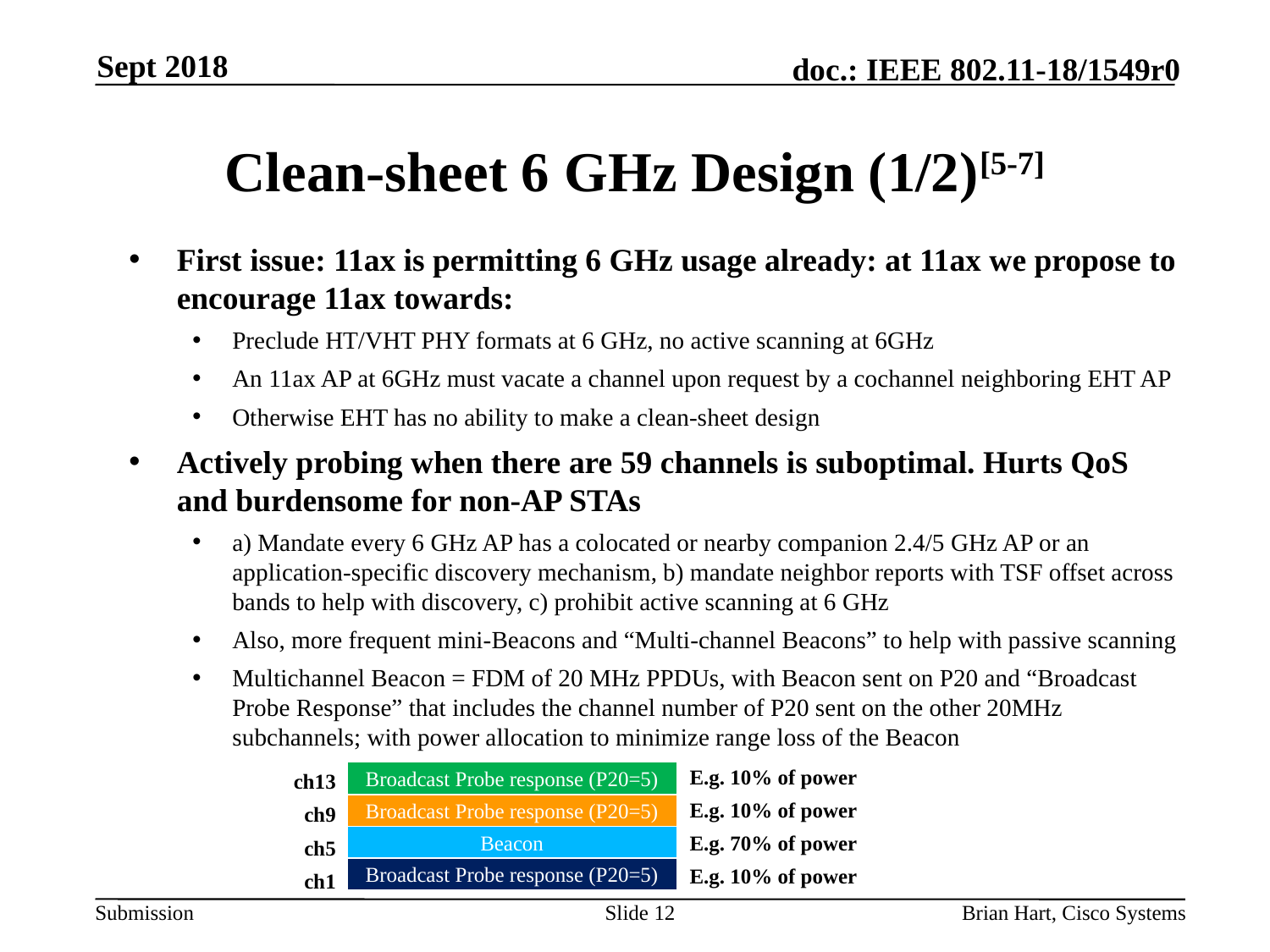

Sept 2018
# Clean-sheet 6 GHz Design (1/2)[5-7]
First issue: 11ax is permitting 6 GHz usage already: at 11ax we propose to encourage 11ax towards:
Preclude HT/VHT PHY formats at 6 GHz, no active scanning at 6GHz
An 11ax AP at 6GHz must vacate a channel upon request by a cochannel neighboring EHT AP
Otherwise EHT has no ability to make a clean-sheet design
Actively probing when there are 59 channels is suboptimal. Hurts QoS and burdensome for non-AP STAs
a) Mandate every 6 GHz AP has a colocated or nearby companion 2.4/5 GHz AP or an application-specific discovery mechanism, b) mandate neighbor reports with TSF offset across bands to help with discovery, c) prohibit active scanning at 6 GHz
Also, more frequent mini-Beacons and “Multi-channel Beacons” to help with passive scanning
Multichannel Beacon = FDM of 20 MHz PPDUs, with Beacon sent on P20 and “Broadcast Probe Response” that includes the channel number of P20 sent on the other 20MHz subchannels; with power allocation to minimize range loss of the Beacon
E.g. 10% of power
ch13
Broadcast Probe response (P20=5)
E.g. 10% of power
Broadcast Probe response (P20=5)
ch9
E.g. 70% of power
Beacon
ch5
E.g. 10% of power
Broadcast Probe response (P20=5)
ch1
Slide 12
Brian Hart, Cisco Systems